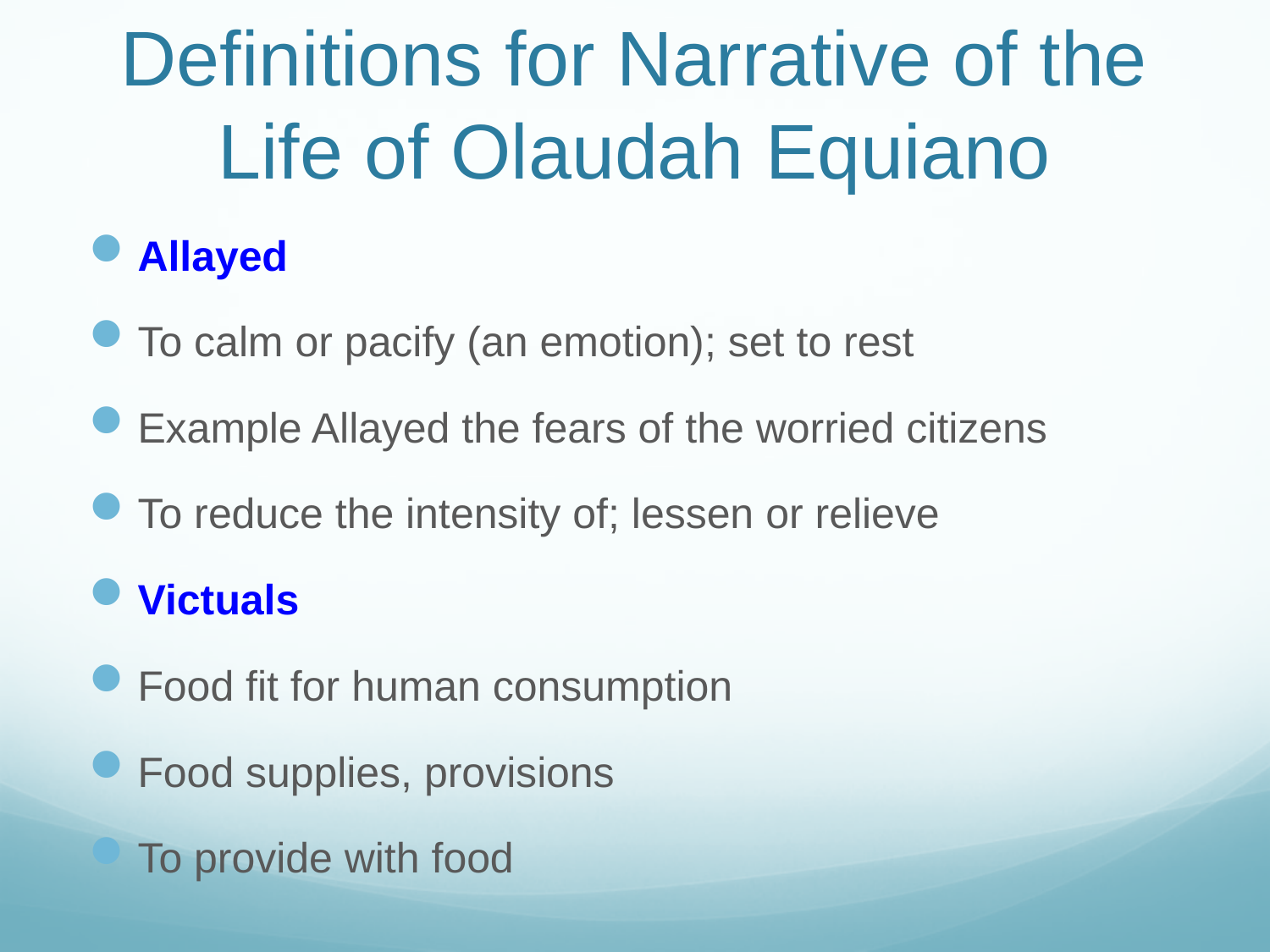

# Definitions for Narrative of the Life of Olaudah Equiano
Allayed
To calm or pacify (an emotion); set to rest
Example Allayed the fears of the worried citizens
To reduce the intensity of; lessen or relieve
Victuals
Food fit for human consumption
Food supplies, provisions
To provide with food